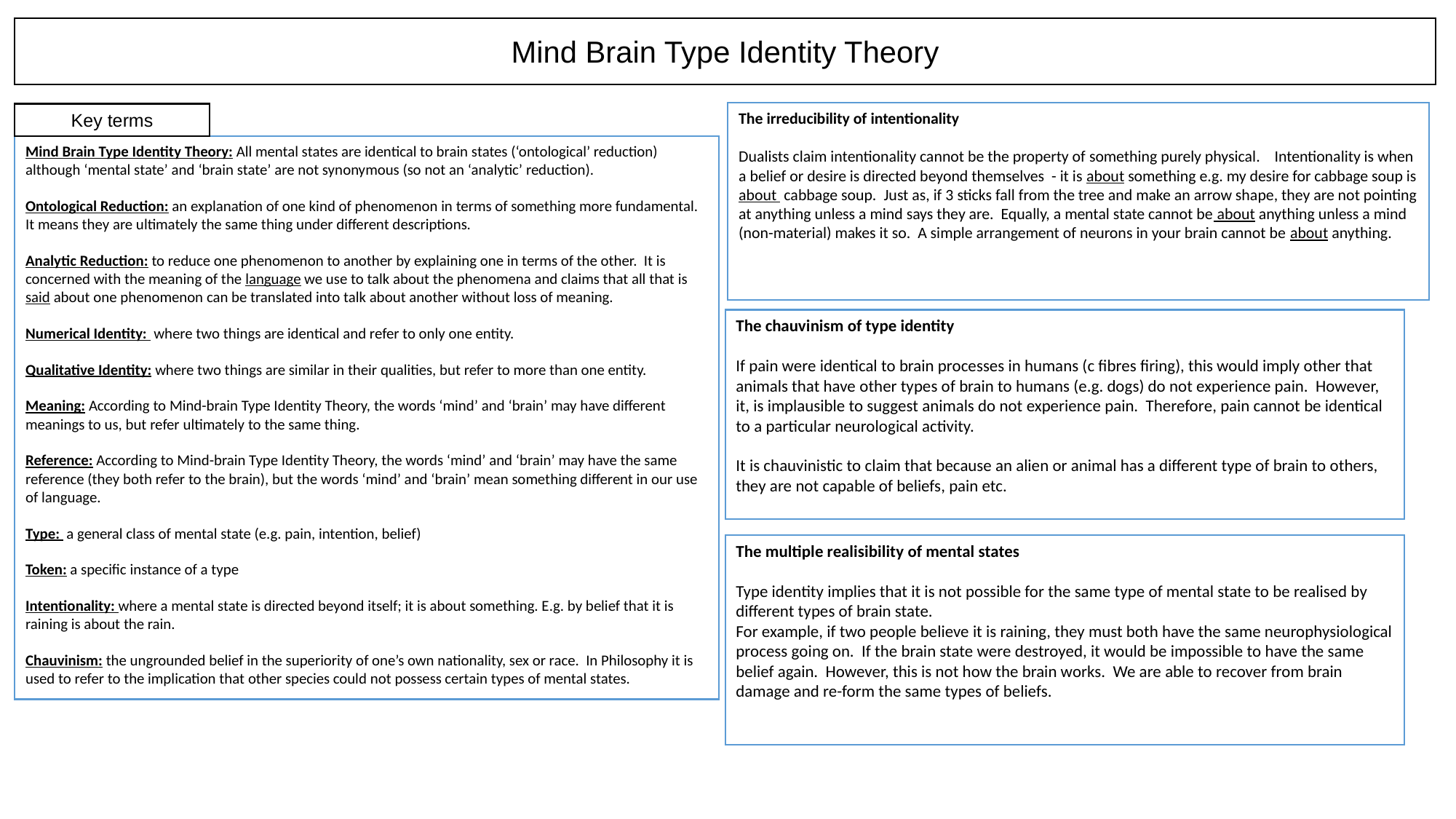

Mind Brain Type Identity Theory
The irreducibility of intentionality

Dualists claim intentionality cannot be the property of something purely physical.    Intentionality is when a belief or desire is directed beyond themselves  - it is about something e.g. my desire for cabbage soup is about  cabbage soup.  Just as, if 3 sticks fall from the tree and make an arrow shape, they are not pointing at anything unless a mind says they are.  Equally, a mental state cannot be about anything unless a mind (non-material) makes it so.  A simple arrangement of neurons in your brain cannot be about anything.

Key terms
Mind Brain Type Identity Theory: All mental states are identical to brain states (‘ontological’ reduction) although ‘mental state’ and ‘brain state’ are not synonymous (so not an ‘analytic’ reduction).

Ontological Reduction: an explanation of one kind of phenomenon in terms of something more fundamental.  It means they are ultimately the same thing under different descriptions.

Analytic Reduction: to reduce one phenomenon to another by explaining one in terms of the other.  It is concerned with the meaning of the language we use to talk about the phenomena and claims that all that is said about one phenomenon can be translated into talk about another without loss of meaning.

Numerical Identity:  where two things are identical and refer to only one entity.

Qualitative Identity: where two things are similar in their qualities, but refer to more than one entity.

Meaning: According to Mind-brain Type Identity Theory, the words ‘mind’ and ‘brain’ may have different meanings to us, but refer ultimately to the same thing.

Reference: According to Mind-brain Type Identity Theory, the words ‘mind’ and ‘brain’ may have the same reference (they both refer to the brain), but the words ‘mind’ and ‘brain’ mean something different in our use of language.

Type:  a general class of mental state (e.g. pain, intention, belief)

Token: a specific instance of a type

Intentionality: where a mental state is directed beyond itself; it is about something. E.g. by belief that it is raining is about the rain.

Chauvinism: the ungrounded belief in the superiority of one’s own nationality, sex or race.  In Philosophy it is used to refer to the implication that other species could not possess certain types of mental states.
The chauvinism of type identity

If pain were identical to brain processes in humans (c fibres firing), this would imply other that animals that have other types of brain to humans (e.g. dogs) do not experience pain.  However, it, is implausible to suggest animals do not experience pain.  Therefore, pain cannot be identical to a particular neurological activity.

It is chauvinistic to claim that because an alien or animal has a different type of brain to others, they are not capable of beliefs, pain etc.
The multiple realisibility of mental states

Type identity implies that it is not possible for the same type of mental state to be realised by different types of brain state.
For example, if two people believe it is raining, they must both have the same neurophysiological process going on.  If the brain state were destroyed, it would be impossible to have the same belief again.  However, this is not how the brain works.  We are able to recover from brain damage and re-form the same types of beliefs.